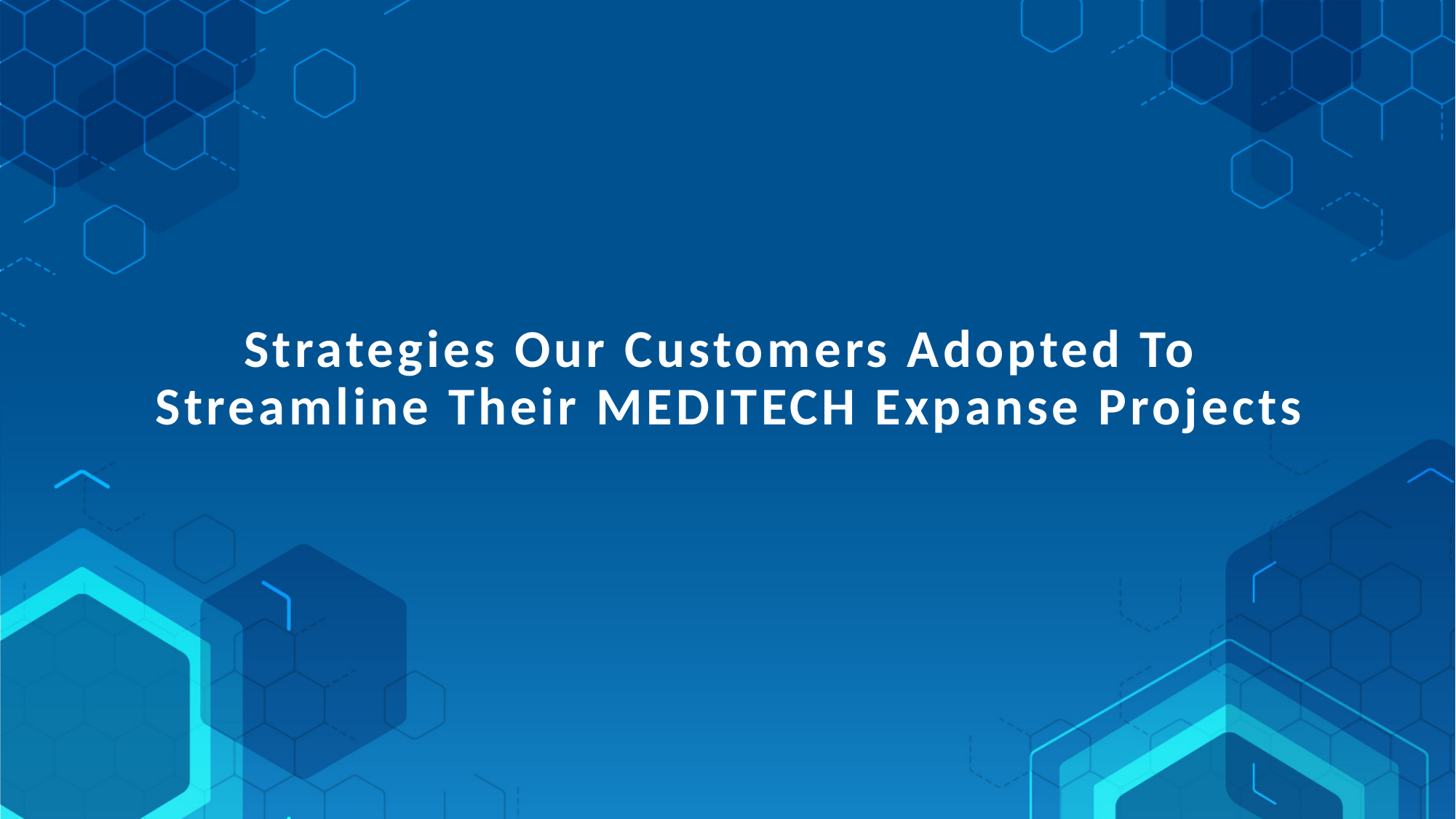

Strategies Our Customers Adopted To
Streamline Their MEDITECH Expanse Projects